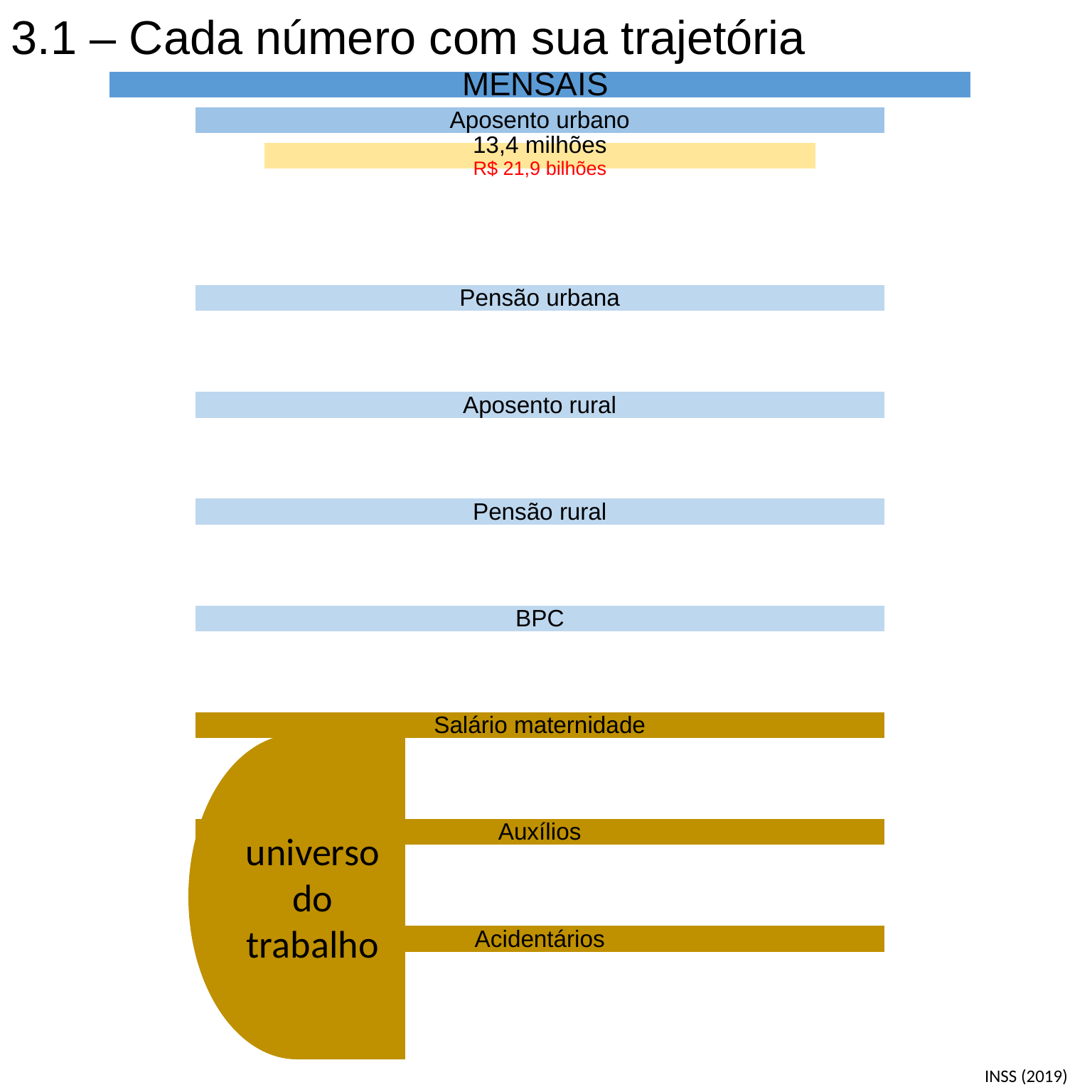

3.1 – Cada número com sua trajetória
DIREITOS
MENSAIS
DO INSS
Aposento urbano
Pensão urbana
Auxílios
Aposento rural
Pensão rural
BPC
Acidentários
13,4 milhões
R$ 21,9 bilhões
Salário maternidade
universo do trabalho
INSS (2019)